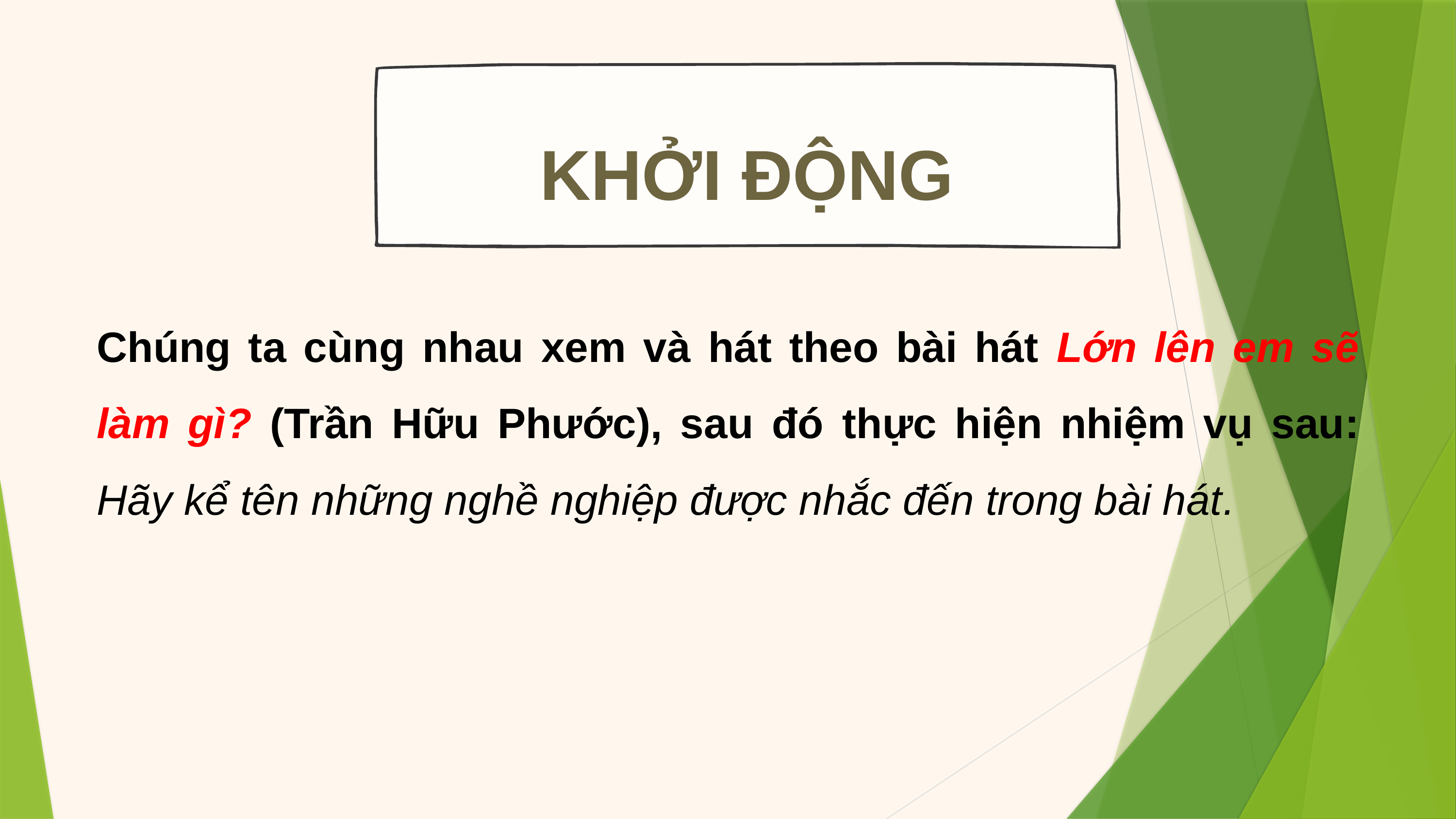

KHỞI ĐỘNG
Chúng ta cùng nhau xem và hát theo bài hát Lớn lên em sẽ làm gì? (Trần Hữu Phước), sau đó thực hiện nhiệm vụ sau: Hãy kể tên những nghề nghiệp được nhắc đến trong bài hát.